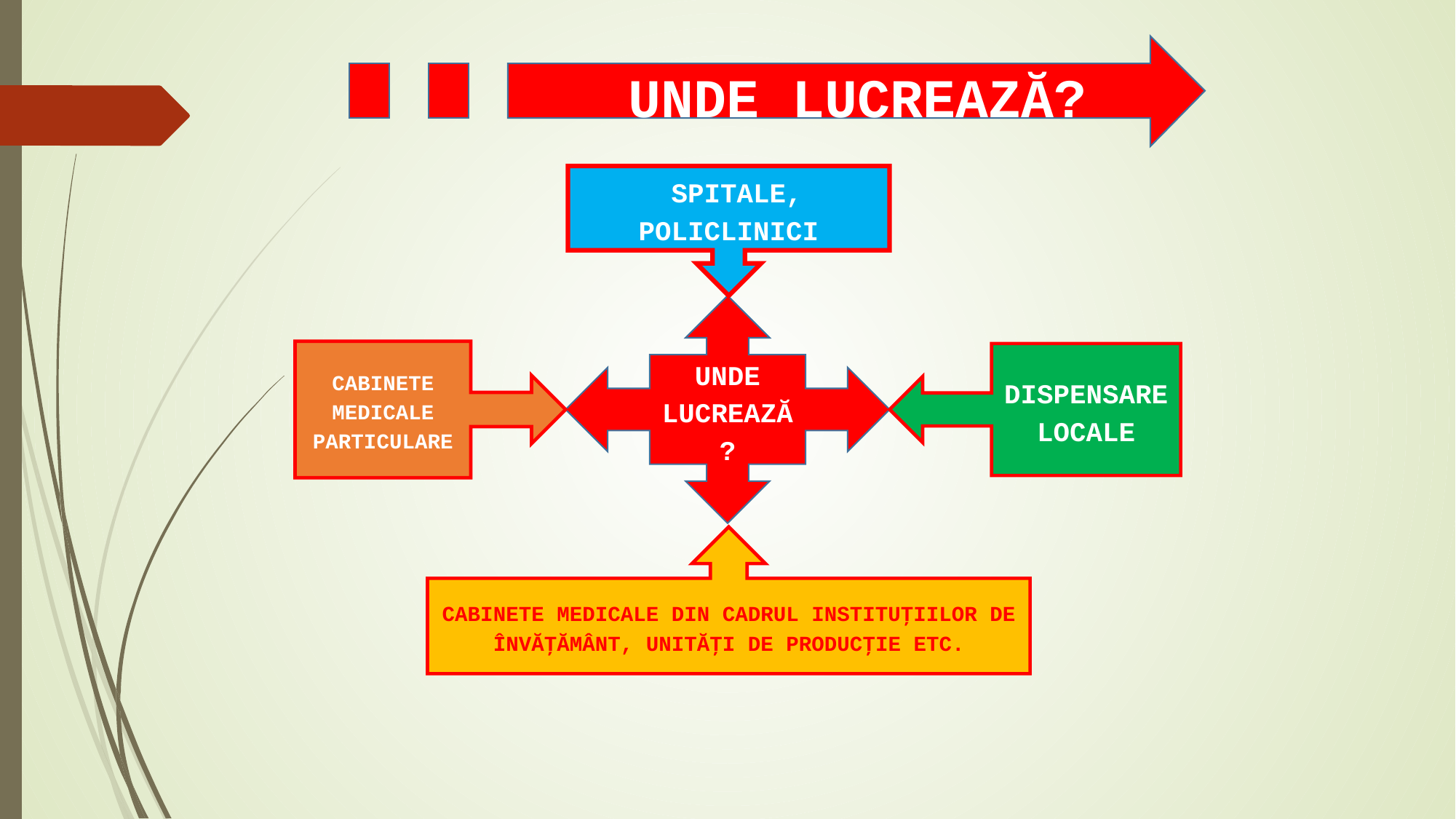

UNDE LUCREAZĂ?
 SPITALE, POLICLINICI
UNDE LUCREAZĂ?
CABINETE MEDICALE PARTICULARE
DISPENSARE LOCALE
CABINETE MEDICALE DIN CADRUL INSTITUŢIILOR DE ÎNVĂŢĂMÂNT, UNITĂŢI DE PRODUCŢIE ETC.